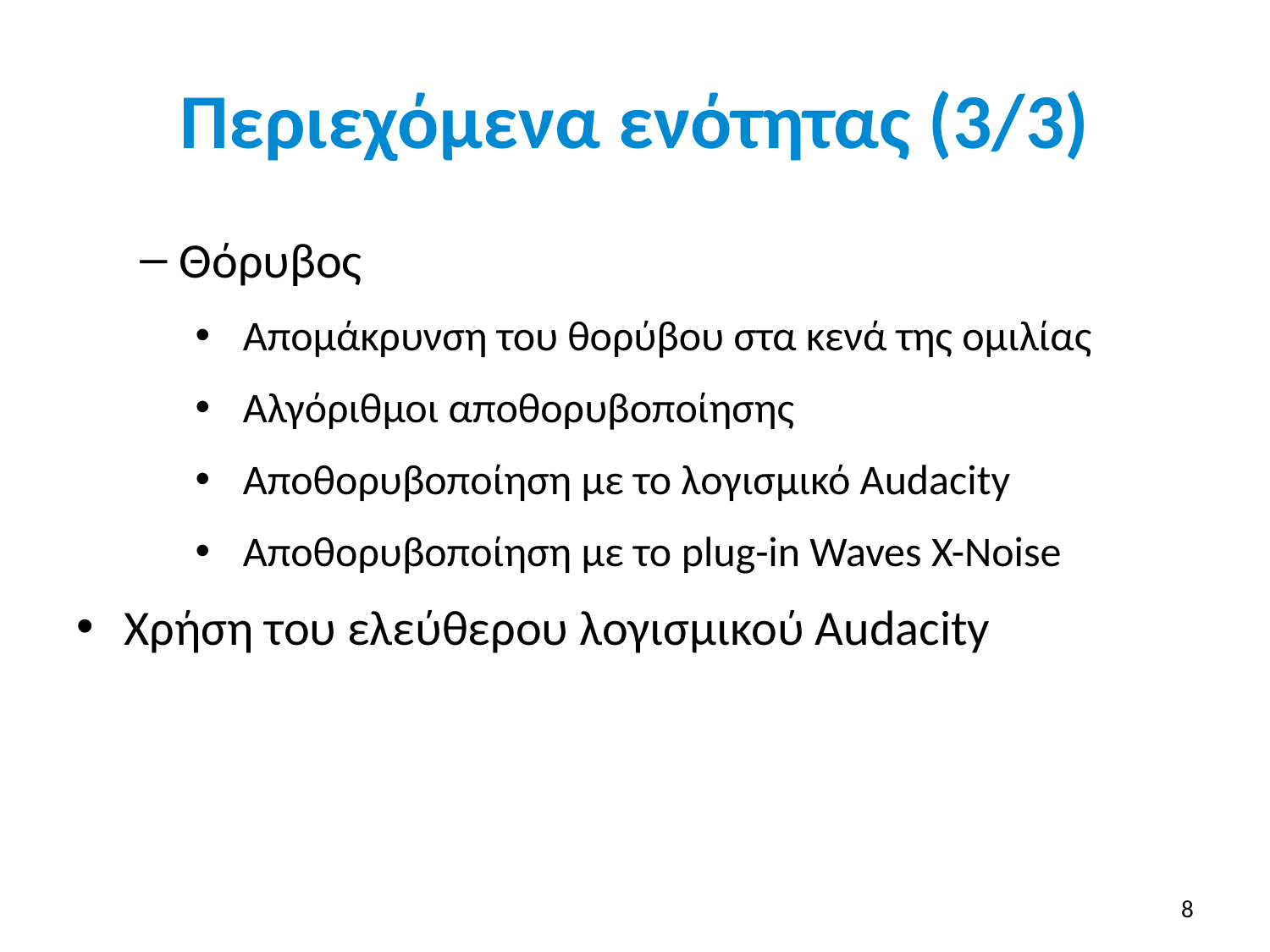

# Περιεχόμενα ενότητας (3/3)
Θόρυβος
Απομάκρυνση του θορύβου στα κενά της ομιλίας
Αλγόριθμοι αποθορυβοποίησης
Αποθορυβοποίηση με το λογισμικό Audacity
Αποθορυβοποίηση με το plug-in Waves X-Noise
Χρήση του ελεύθερου λογισμικού Audacity

8